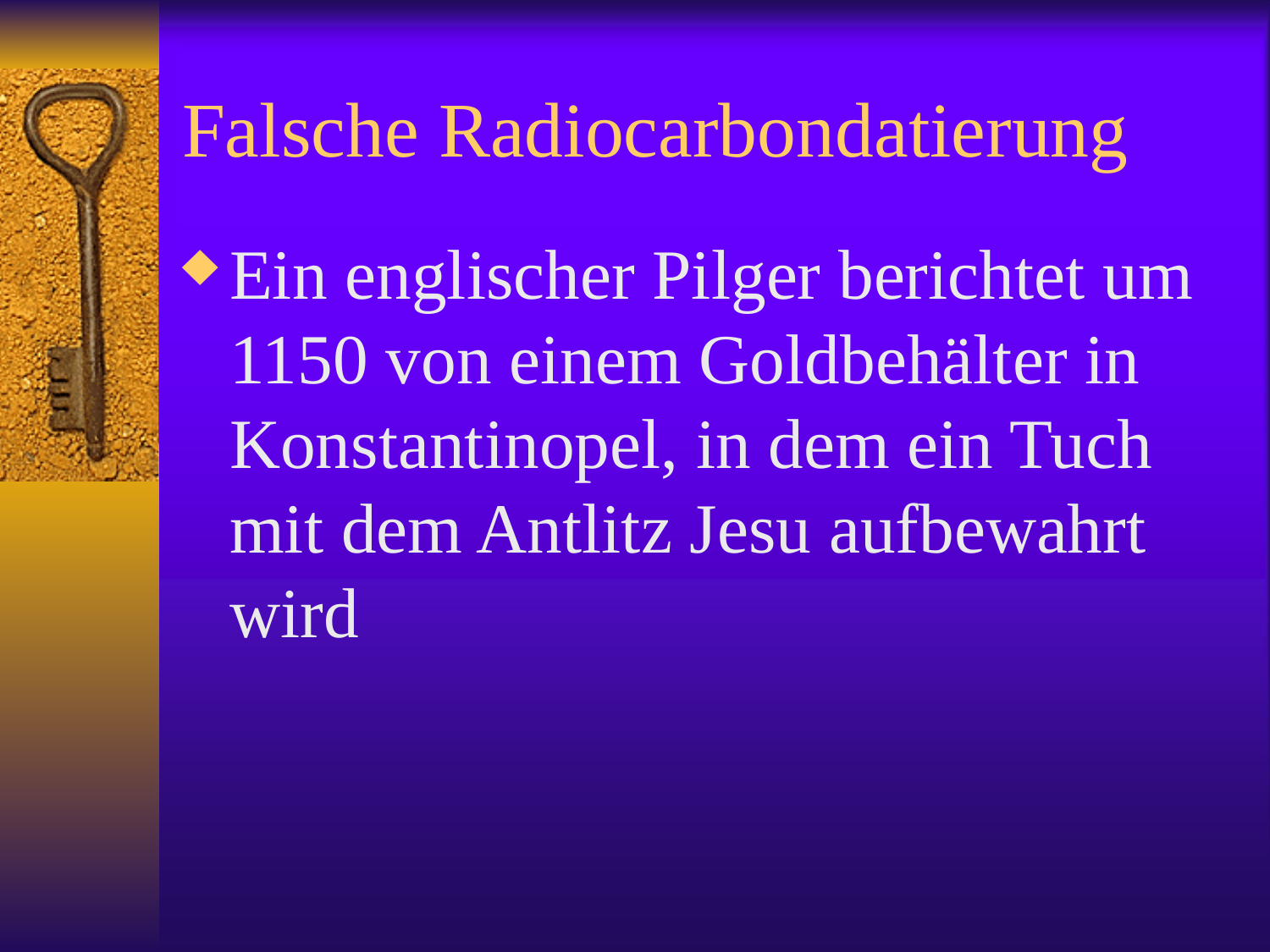

# Falsche Radiocarbondatierung
Ein englischer Pilger berichtet um 1150 von einem Goldbehälter in Konstantinopel, in dem ein Tuch mit dem Antlitz Jesu aufbewahrt wird